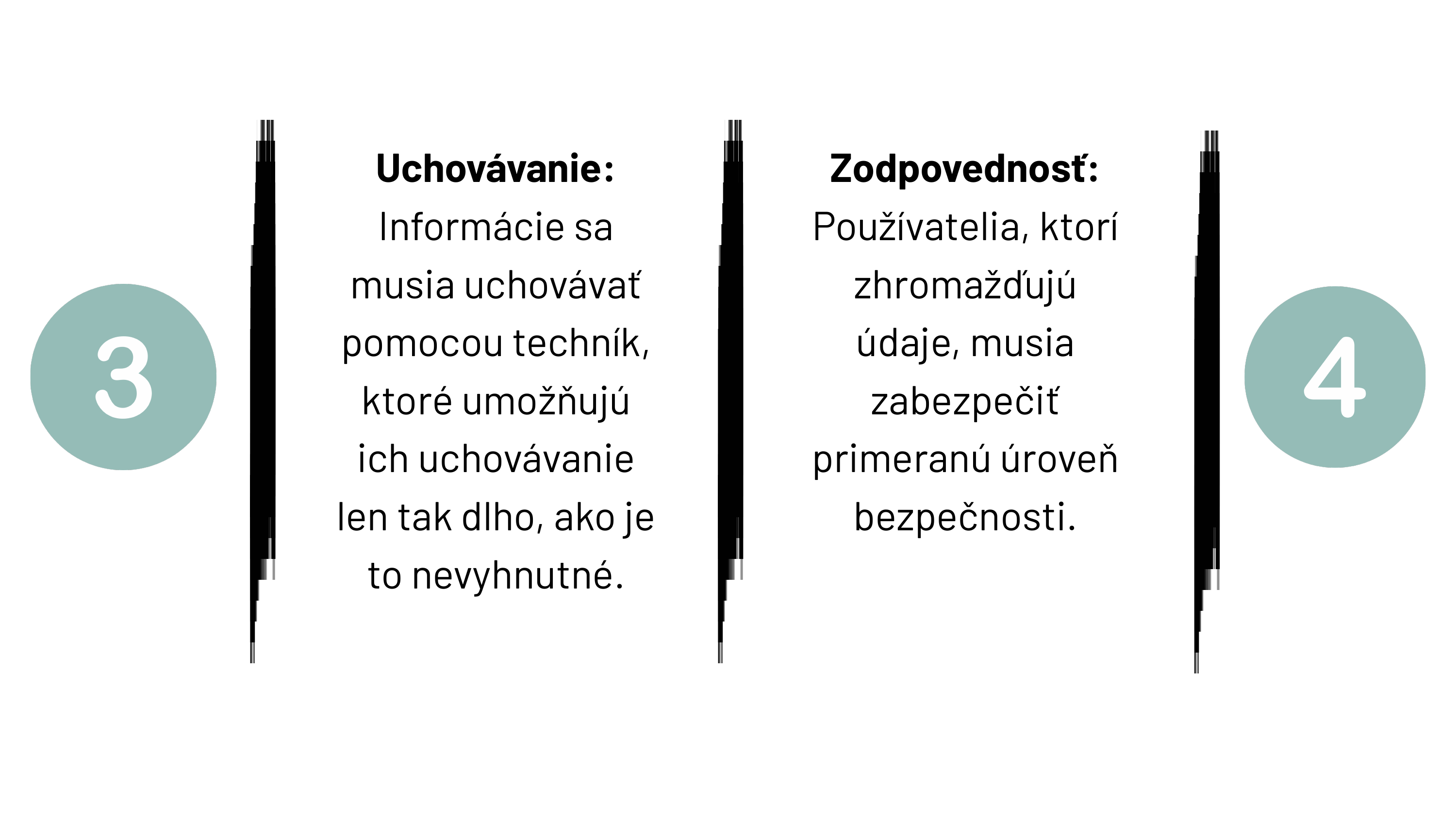

Uchovávanie: Informácie sa musia uchovávať pomocou techník, ktoré umožňujú ich uchovávanie len tak dlho, ako je to nevyhnutné.
Zodpovednosť: Používatelia, ktorí zhromažďujú údaje, musia zabezpečiť primeranú úroveň bezpečnosti.